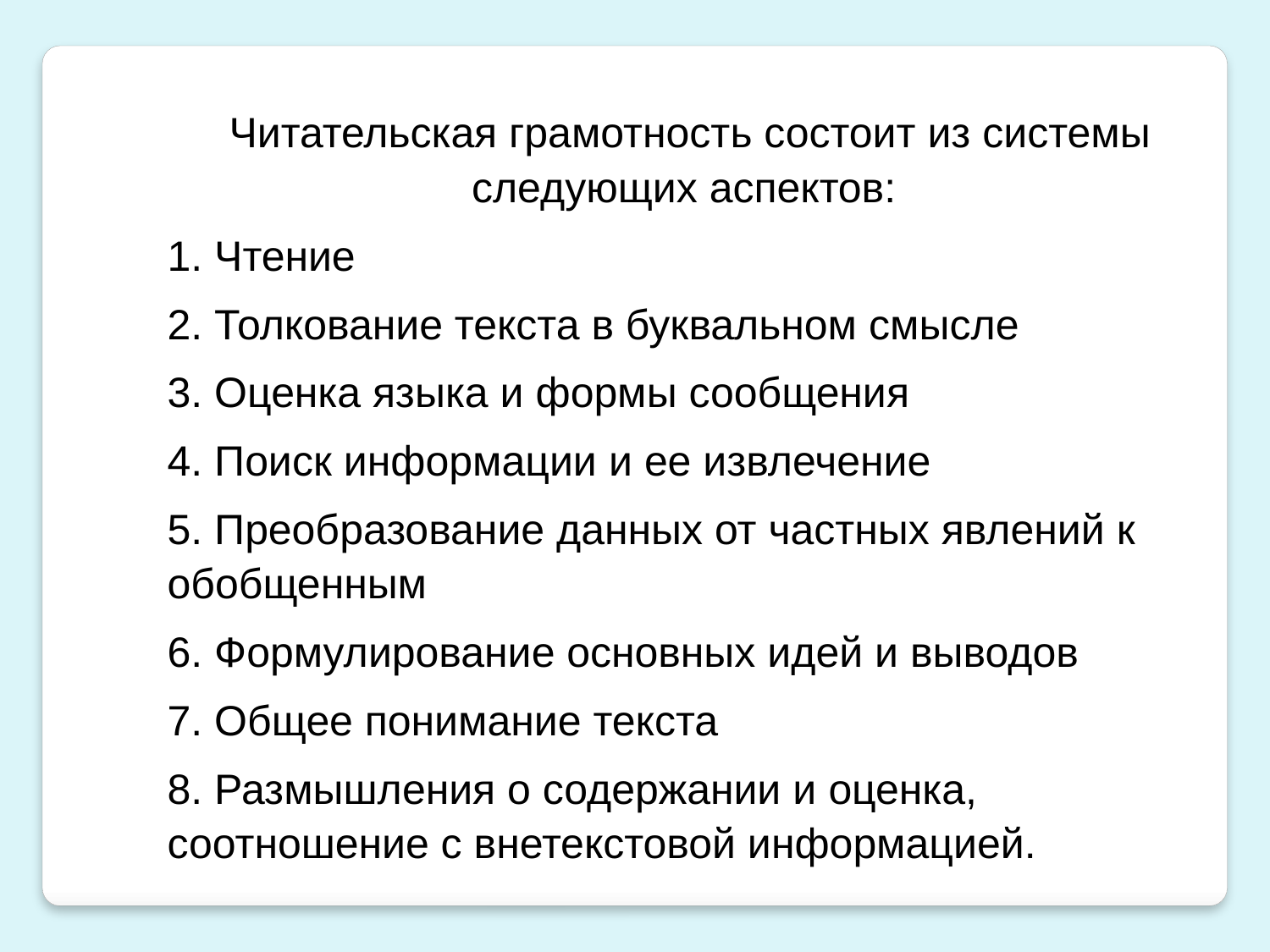

Читательская грамотность состоит из системы следующих аспектов:
1. Чтение
2. Толкование текста в буквальном смысле
3. Оценка языка и формы сообщения
4. Поиск информации и ее извлечение
5. Преобразование данных от частных явлений к обобщенным
6. Формулирование основных идей и выводов
7. Общее понимание текста
8. Размышления о содержании и оценка, соотношение с внетекстовой информацией.